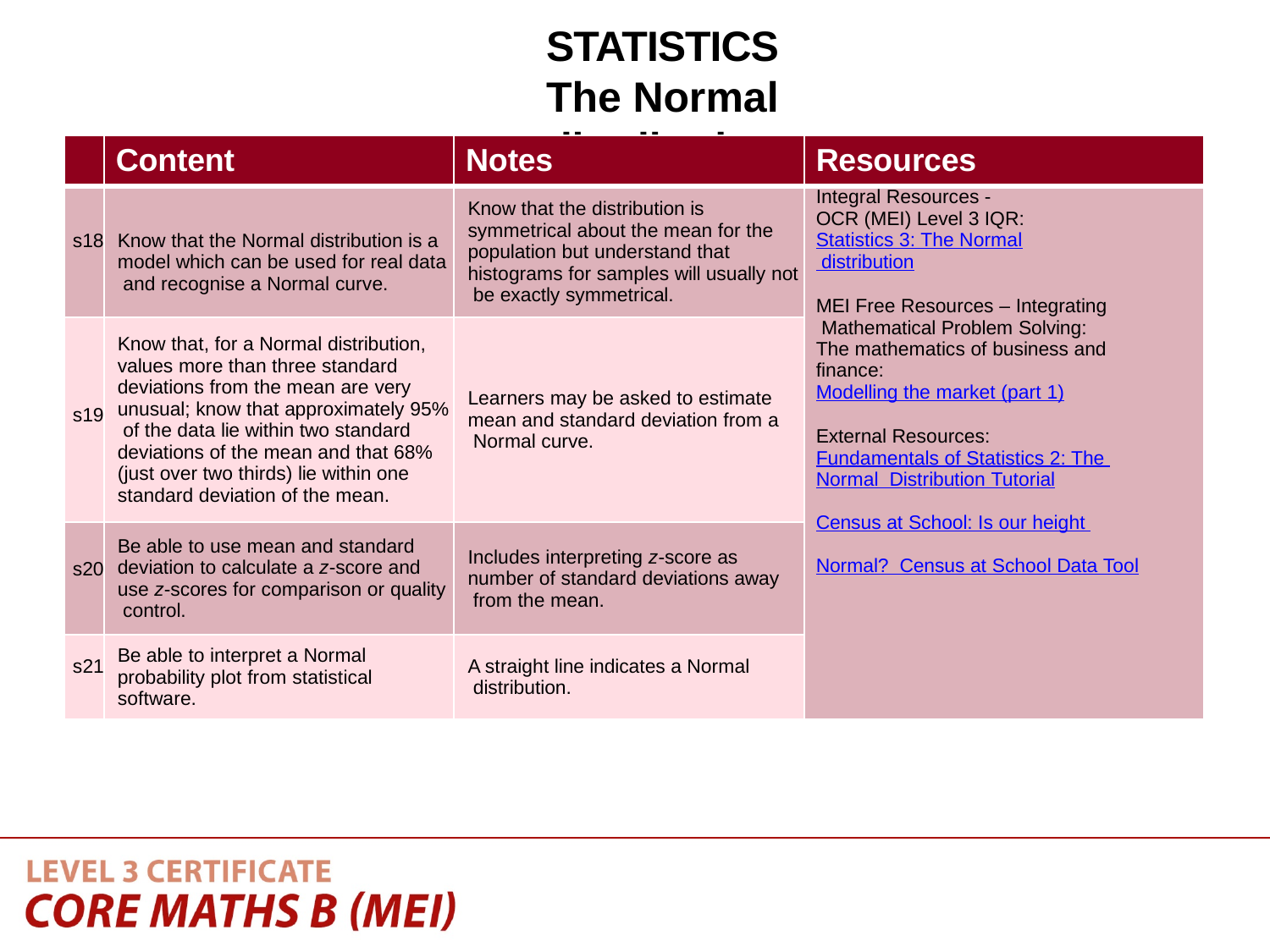

STATISTICS
The Normal distribution
|  | Content | Notes | Resources |
| --- | --- | --- | --- |
| s18 | Know that the Normal distribution is a model which can be used for real data and recognise a Normal curve. | Know that the distribution is symmetrical about the mean for the population but understand that histograms for samples will usually not be exactly symmetrical. | Integral Resources - OCR (MEI) Level 3 IQR: Statistics 3: The Normal distribution MEI Free Resources – Integrating Mathematical Problem Solving: The mathematics of business and finance: Modelling the market (part 1) External Resources: Fundamentals of Statistics 2: The Normal Distribution Tutorial Census at School: Is our height Normal? Census at School Data Tool |
| s19 | Know that, for a Normal distribution, values more than three standard deviations from the mean are very unusual; know that approximately 95% of the data lie within two standard deviations of the mean and that 68% (just over two thirds) lie within one standard deviation of the mean. | Learners may be asked to estimate mean and standard deviation from a Normal curve. |  |
| s20 | Be able to use mean and standard deviation to calculate a z-score and use z-scores for comparison or quality control. | Includes interpreting z-score as number of standard deviations away from the mean. |  |
| s21 | Be able to interpret a Normal probability plot from statistical software. | A straight line indicates a Normal distribution. |  |